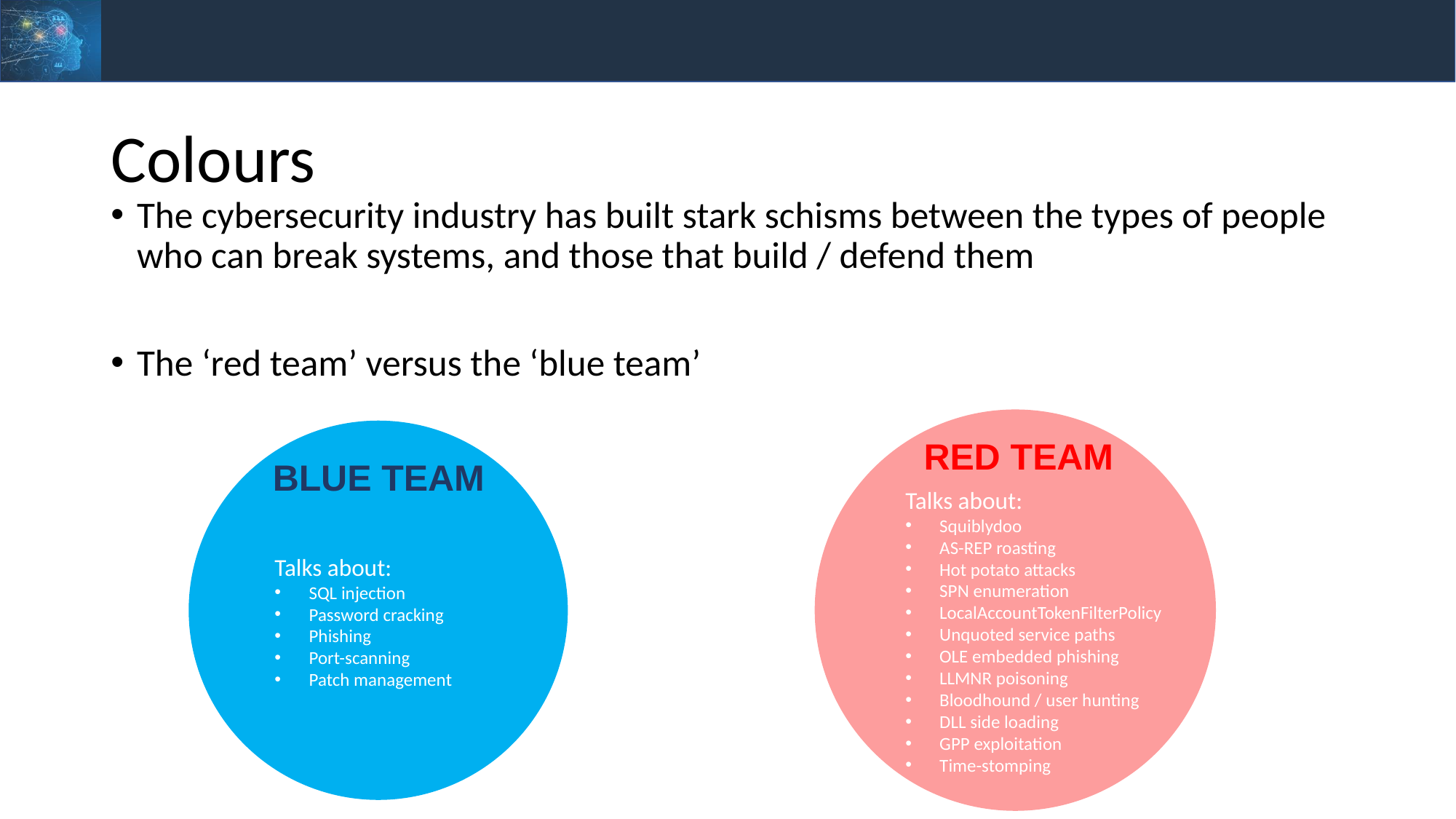

# Colours
The cybersecurity industry has built stark schisms between the types of people who can break systems, and those that build / defend them

The ‘red team’ versus the ‘blue team’

RED TEAM
Talks about:
Squiblydoo
AS-REP roasting
Hot potato attacks
SPN enumeration
LocalAccountTokenFilterPolicy
Unquoted service paths
OLE embedded phishing
LLMNR poisoning
Bloodhound / user hunting
DLL side loading
GPP exploitation
Time-stomping

BLUE TEAM
Talks about:
SQL injection
Password cracking
Phishing
Port-scanning
Patch management